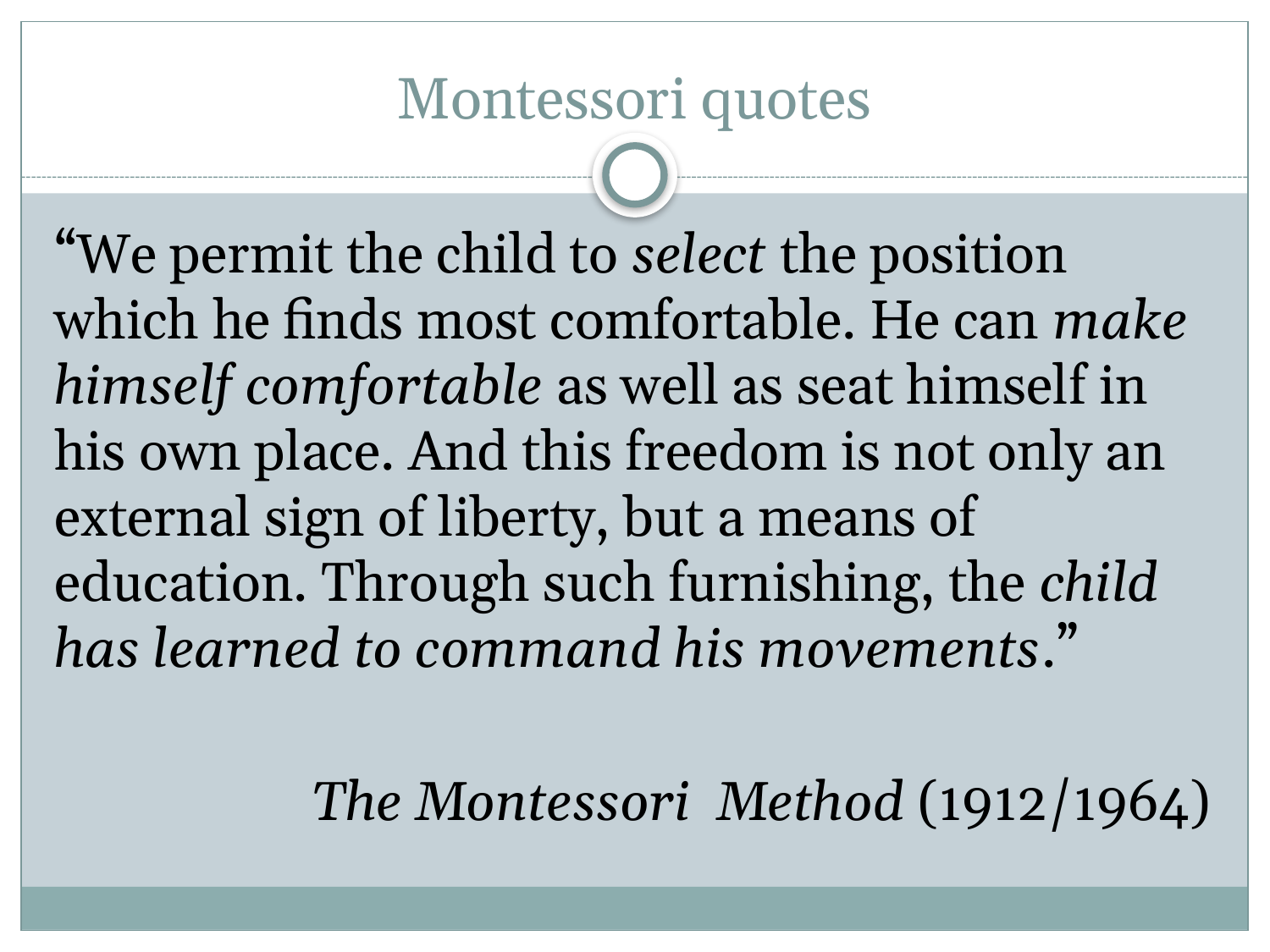

# Montessori quotes
“We permit the child to select the position which he finds most comfortable. He can make himself comfortable as well as seat himself in his own place. And this freedom is not only an external sign of liberty, but a means of education. Through such furnishing, the child has learned to command his movements.”

The Montessori  Method (1912/1964)